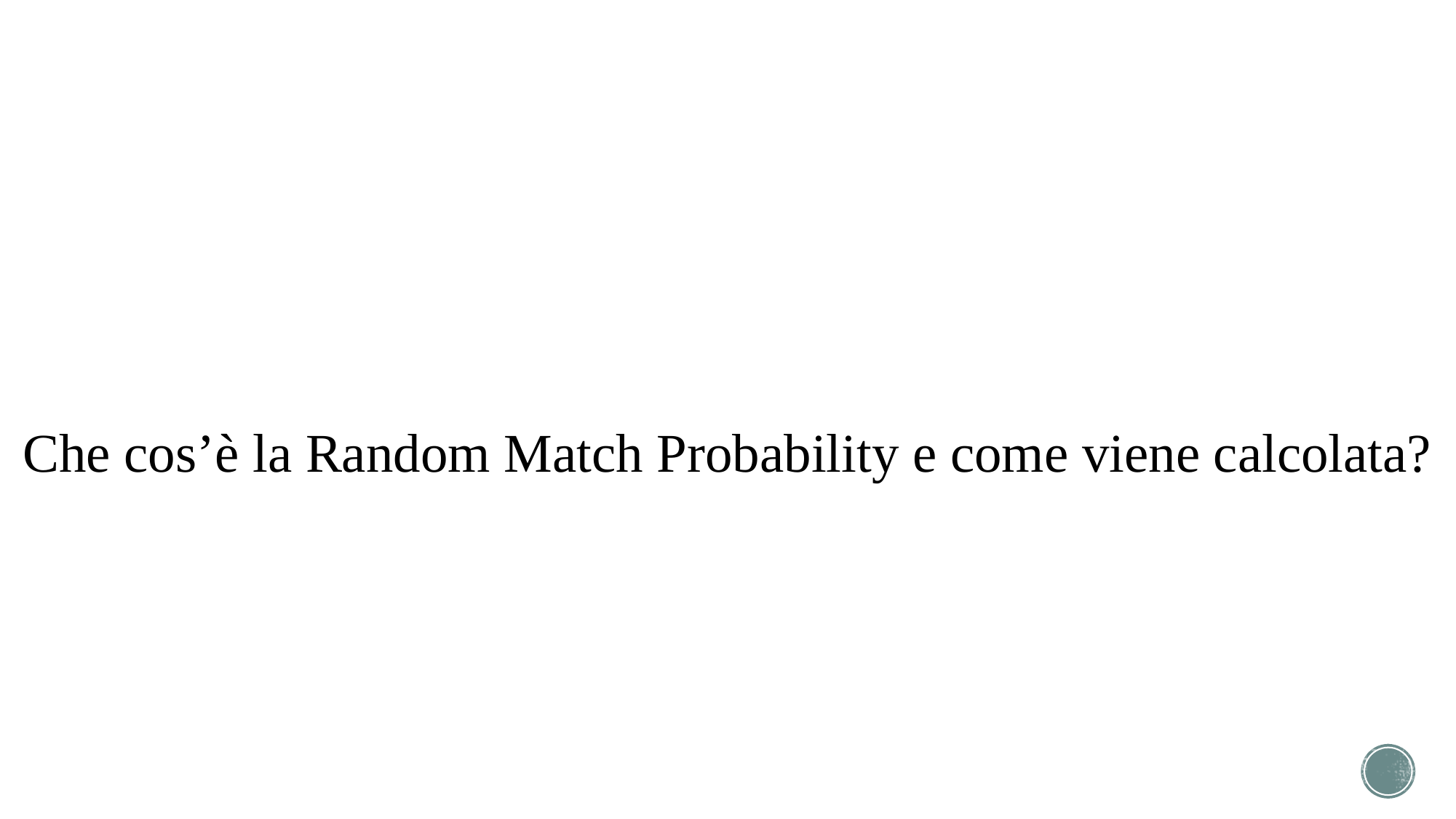

Che cos’è la Random Match Probability e come viene calcolata?